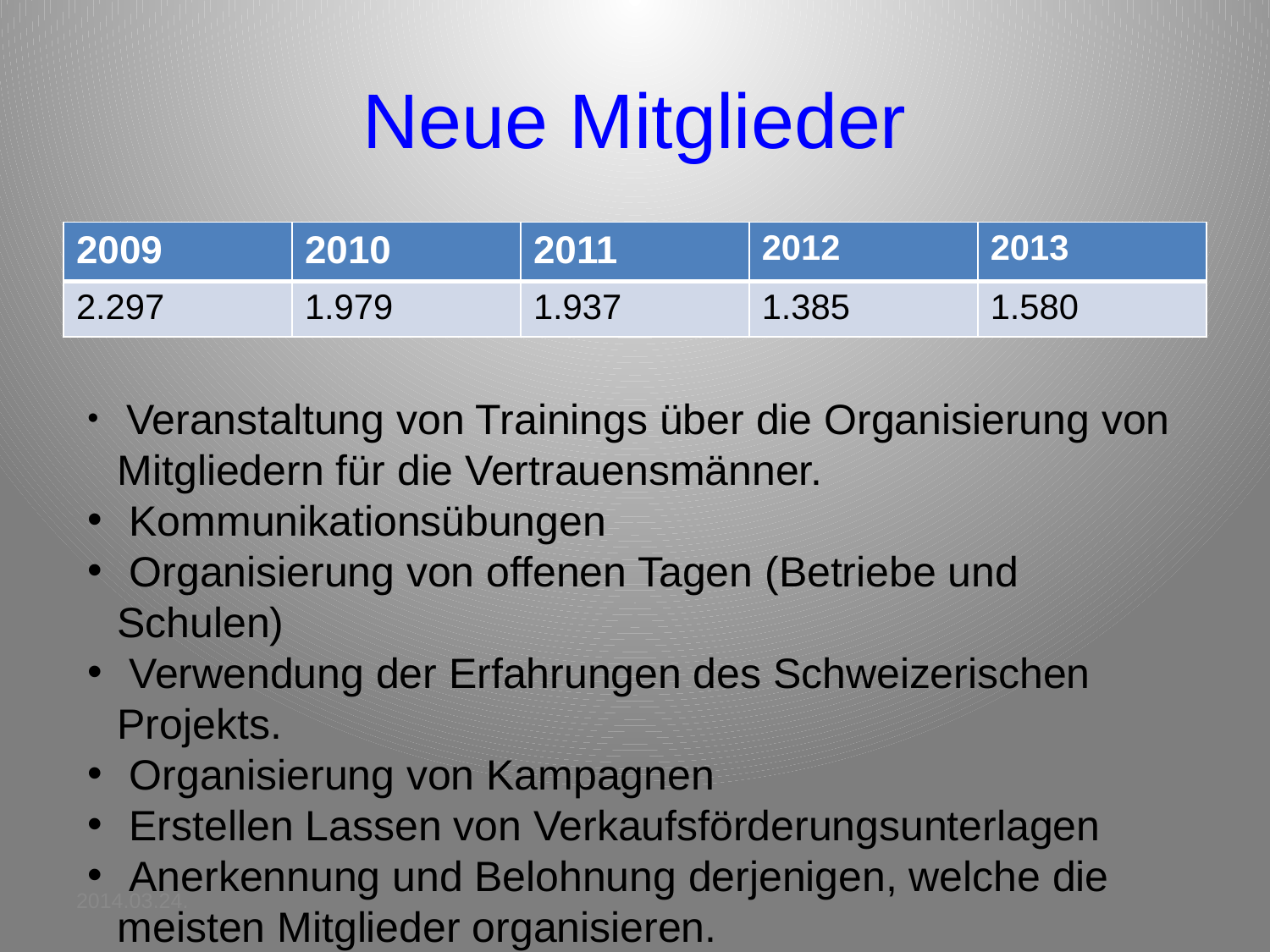

# Neue Mitglieder
| 2009 | 2010 | 2011 | 2012 | 2013 |
| --- | --- | --- | --- | --- |
| 2.297 | 1.979 | 1.937 | 1.385 | 1.580 |
 Veranstaltung von Trainings über die Organisierung von Mitgliedern für die Vertrauensmänner.
 Kommunikationsübungen
 Organisierung von offenen Tagen (Betriebe und Schulen)
 Verwendung der Erfahrungen des Schweizerischen Projekts.
 Organisierung von Kampagnen
 Erstellen Lassen von Verkaufsförderungsunterlagen
 Anerkennung und Belohnung derjenigen, welche die meisten Mitglieder organisieren.

2014.03.24.